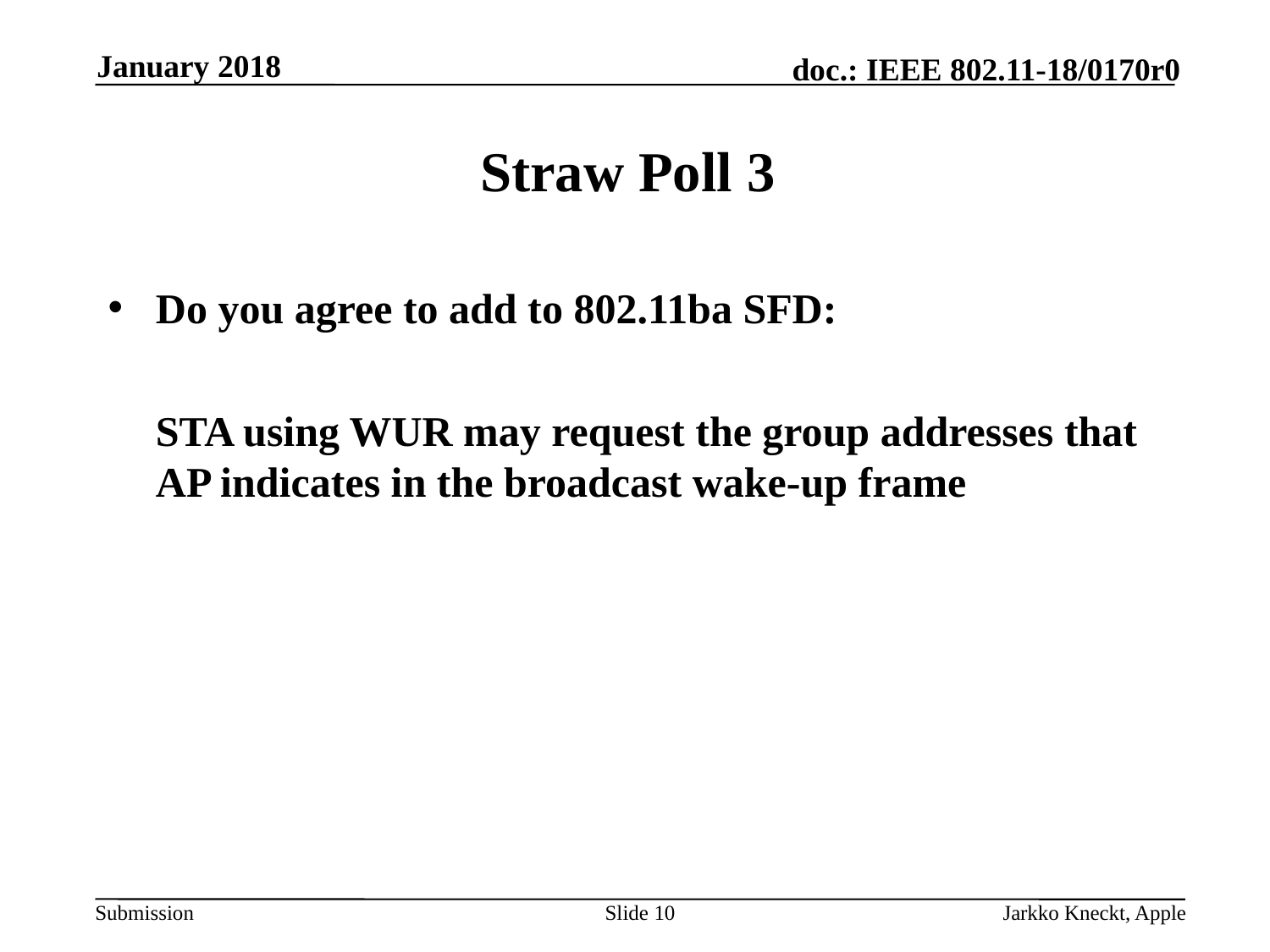

January 2018
# Straw Poll 3
Do you agree to add to 802.11ba SFD:

	STA using WUR may request the group addresses that AP indicates in the broadcast wake-up frame
Slide 10
Jarkko Kneckt, Apple